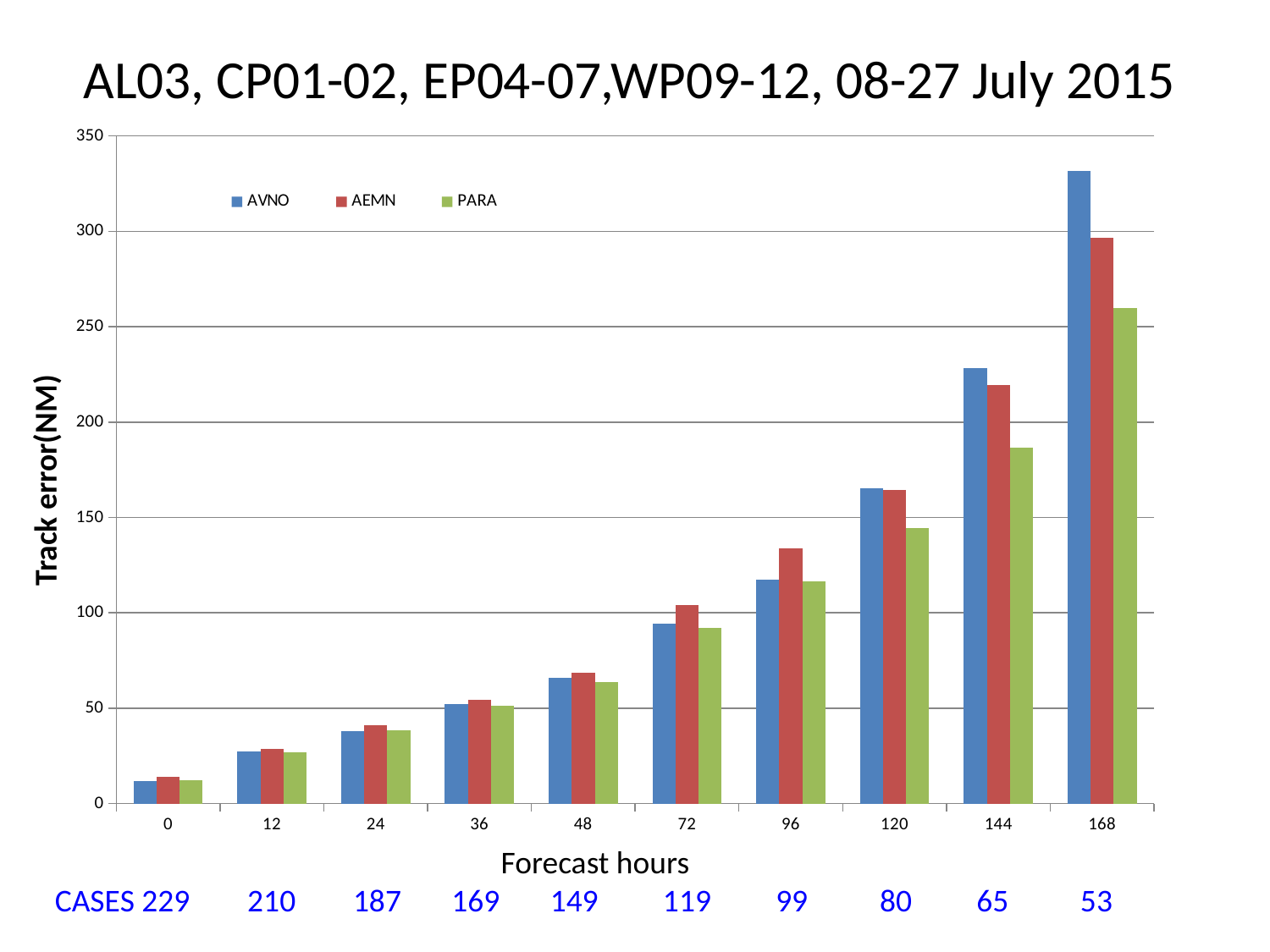

# AL03, CP01-02, EP04-07,WP09-12, 08-27 July 2015

### Chart

| Category | AVNO | AEMN | PARA |
|---|---|---|---|
| 0 | 11.7 | 13.9 | 12.2 |
| 12 | 27.3 | 28.7 | 27.0 |
| 24 | 38.1 | 41.3 | 38.4 |
| 36 | 52.0 | 54.5 | 51.1 |
| 48 | 66.1 | 68.5 | 63.9 |
| 72 | 94.4 | 103.9 | 92.2 |
| 96 | 117.4 | 133.7 | 116.3 |
| 120 | 165.4 | 164.5 | 144.6 |
| 144 | 228.4 | 219.5 | 186.8 |
| 168 | 331.7 | 296.8 | 259.7 |
Track error(NM)
                                                              Forecast hours
CASES 229        210        187       169       149         119         99          80         65          53